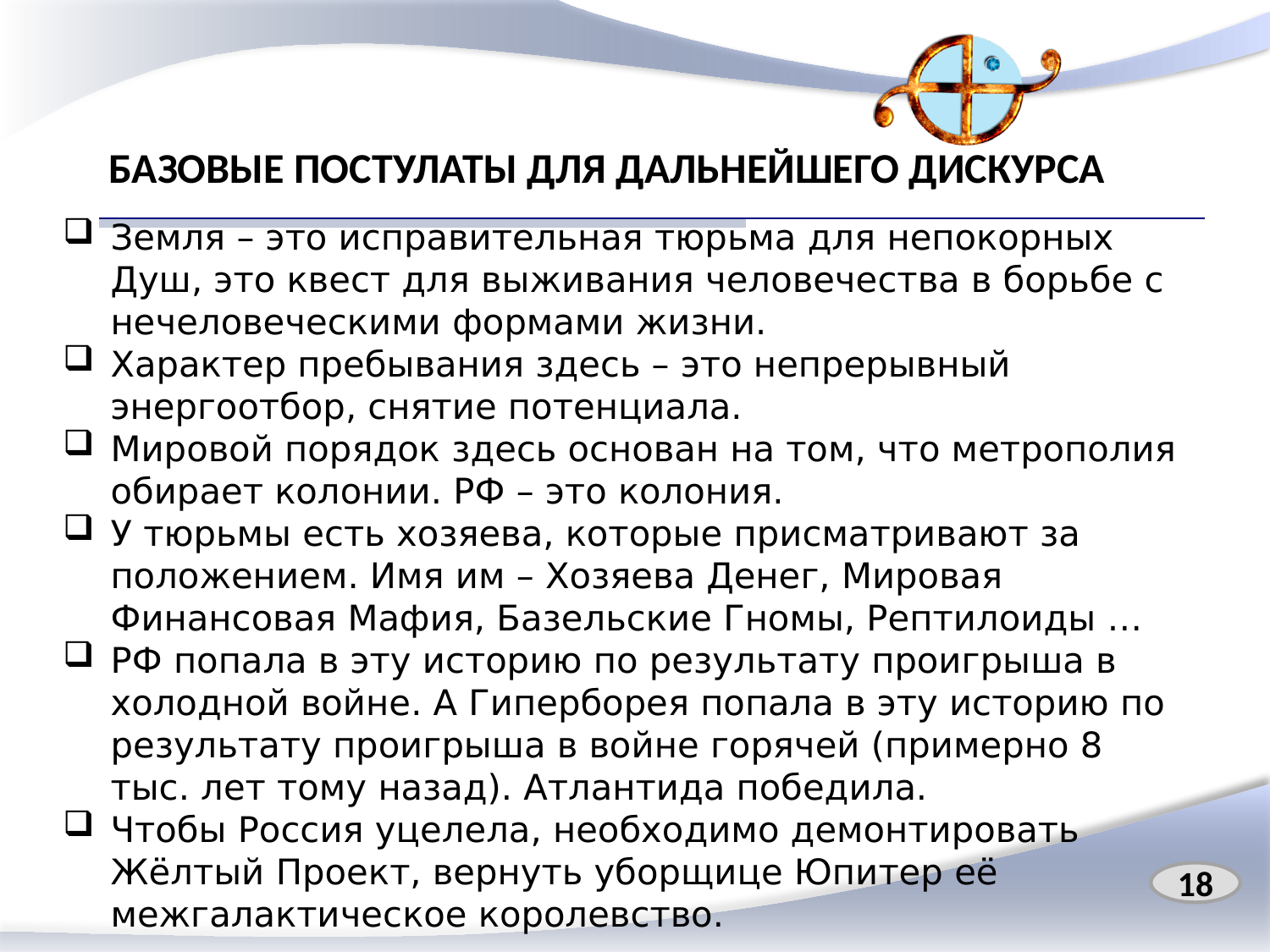

# БАЗОВЫЕ ПОСТУЛАТЫ ДЛЯ ДАЛЬНЕЙШЕГО ДИСКУРСА
Земля – это исправительная тюрьма для непокорных Душ, это квест для выживания человечества в борьбе с нечеловеческими формами жизни.
Характер пребывания здесь – это непрерывный энергоотбор, снятие потенциала.
Мировой порядок здесь основан на том, что метрополия обирает колонии. РФ – это колония.
У тюрьмы есть хозяева, которые присматривают за положением. Имя им – Хозяева Денег, Мировая Финансовая Мафия, Базельские Гномы, Рептилоиды …
РФ попала в эту историю по результату проигрыша в холодной войне. А Гиперборея попала в эту историю по результату проигрыша в войне горячей (примерно 8 тыс. лет тому назад). Атлантида победила.
Чтобы Россия уцелела, необходимо демонтировать Жёлтый Проект, вернуть уборщице Юпитер её межгалактическое королевство.
18